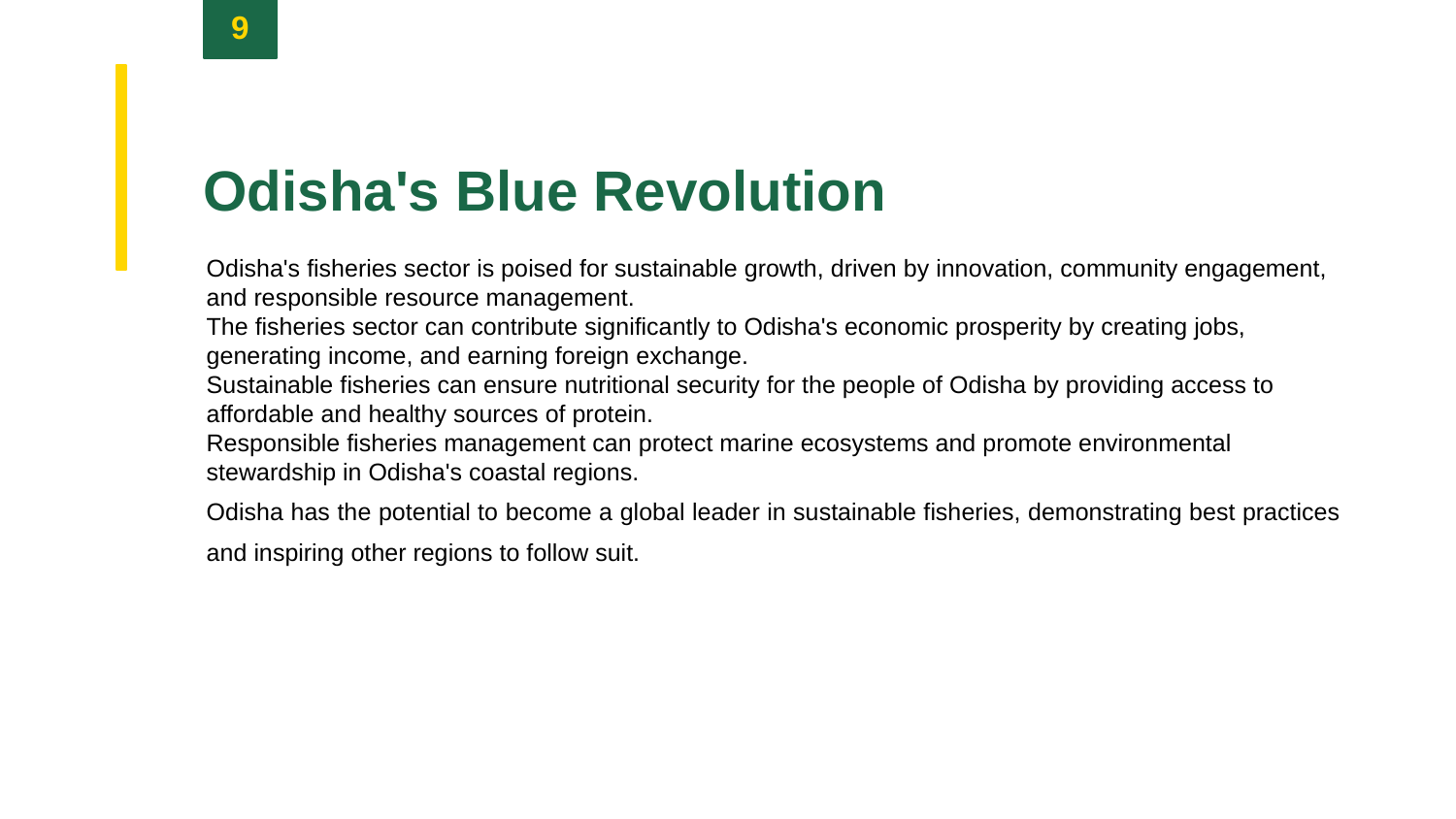

9

Odisha's Blue Revolution
Odisha's fisheries sector is poised for sustainable growth, driven by innovation, community engagement, and responsible resource management.
The fisheries sector can contribute significantly to Odisha's economic prosperity by creating jobs, generating income, and earning foreign exchange.
Sustainable fisheries can ensure nutritional security for the people of Odisha by providing access to affordable and healthy sources of protein.
Responsible fisheries management can protect marine ecosystems and promote environmental stewardship in Odisha's coastal regions.
Odisha has the potential to become a global leader in sustainable fisheries, demonstrating best practices and inspiring other regions to follow suit.